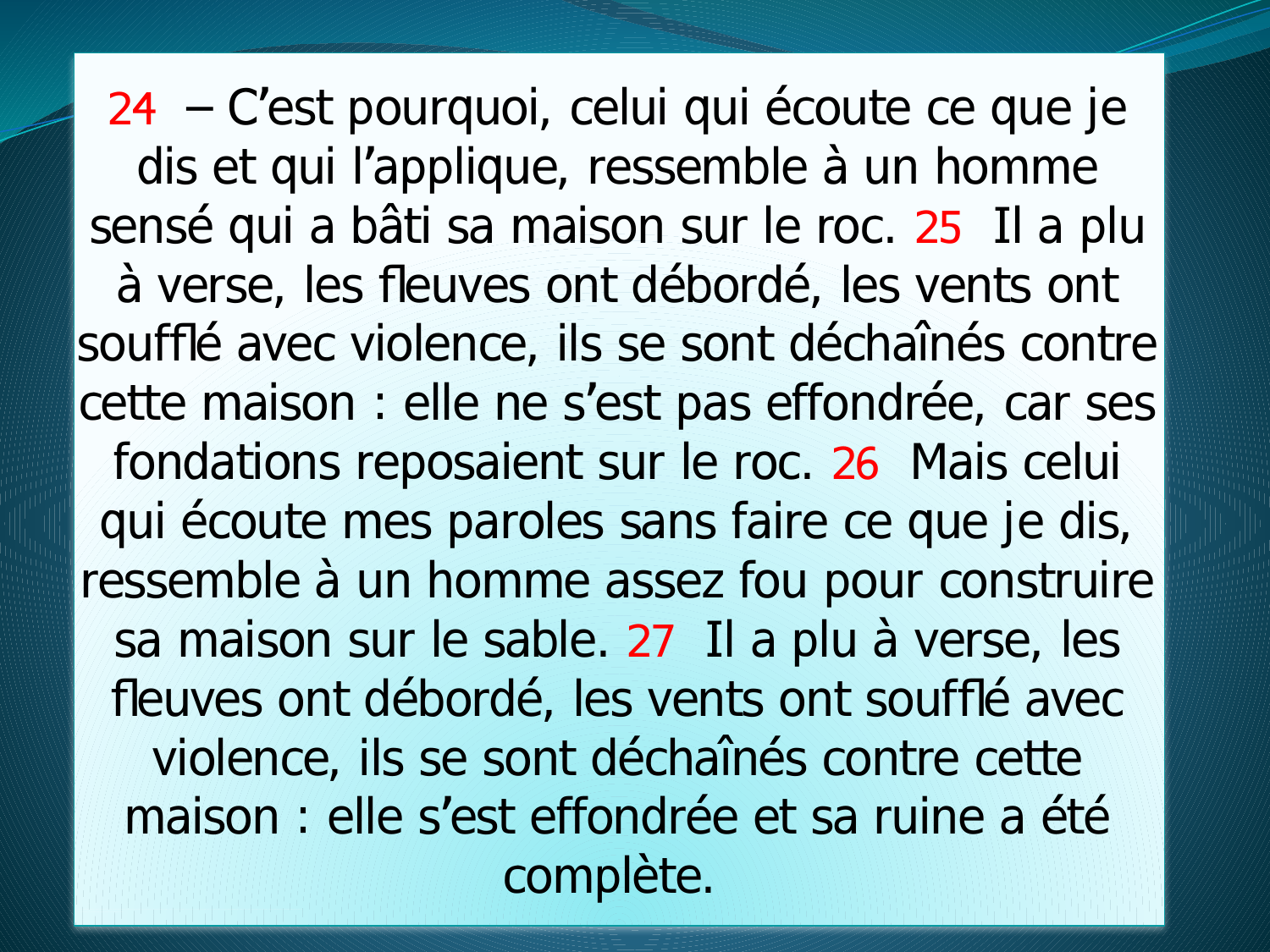

# 24  – C’est pourquoi, celui qui écoute ce que je dis et qui l’applique, ressemble à un homme sensé qui a bâti sa maison sur le roc. 25  Il a plu à verse, les fleuves ont débordé, les vents ont soufflé avec violence, ils se sont déchaînés contre cette maison : elle ne s’est pas effondrée, car ses fondations reposaient sur le roc. 26  Mais celui qui écoute mes paroles sans faire ce que je dis, ressemble à un homme assez fou pour construire sa maison sur le sable. 27  Il a plu à verse, les fleuves ont débordé, les vents ont soufflé avec violence, ils se sont déchaînés contre cette maison : elle s’est effondrée et sa ruine a été complète.
 “1 ¶  Jésus, voyant ces foules, monta sur une colline. Il s’assit, ses disciples se rassemblèrent autour de lui 2  et il se mit à les enseigner. Il leur dit :”

“3 ¶  – Heureux ceux qui se reconnaissent spirituellement pauvres, car le royaume des cieux leur appartient. 4  Heureux ceux qui pleurent, car Dieu les consolera. 5  Heureux ceux qui sont humbles, car Dieu leur donnera la terre en héritage. 6  Heureux ceux qui ont faim et soif de justice, car ils seront rassasiés. 7  Heureux ceux qui témoignent de la bonté, car Dieu sera bon pour eux. 8  Heureux ceux dont le cœur est pur, car ils verront Dieu. 9  Heureux ceux qui répandent autour d’eux la paix, car Dieu les reconnaîtra pour ses fils. 10  Heureux ceux qui sont opprimés pour la justice, car le royaume des cieux leur appartient. 11  Heureux serez–vous quand les hommes vous insulteront et vous persécuteront, lorsqu’ils répandront toutes sortes de